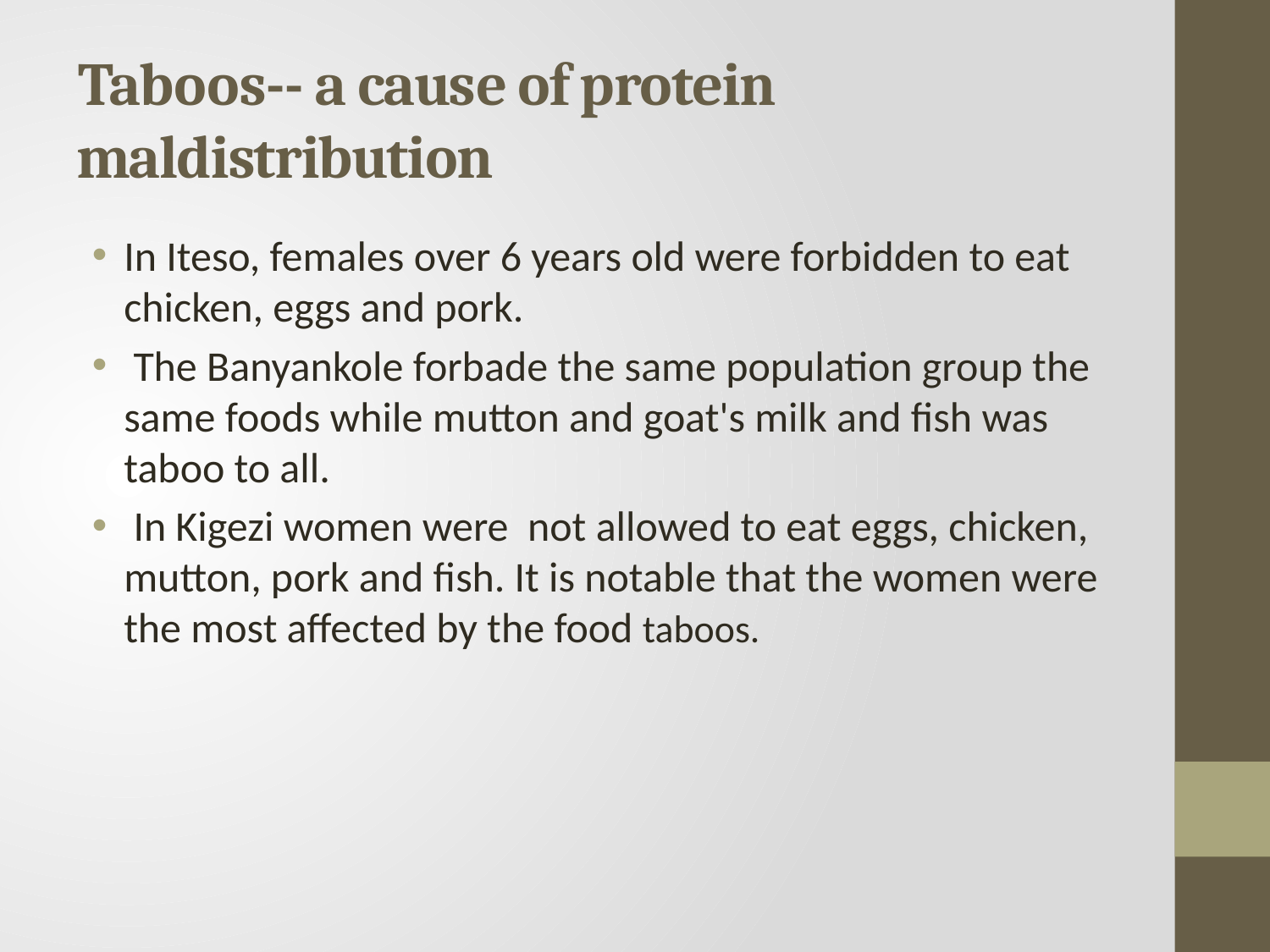

# Taboos-- a cause of protein maldistribution
In Iteso, females over 6 years old were forbidden to eat chicken, eggs and pork.
 The Banyankole forbade the same population group the same foods while mutton and goat's milk and fish was taboo to all.
 In Kigezi women were  not allowed to eat eggs, chicken, mutton, pork and fish. It is notable that the women were the most affected by the food taboos.